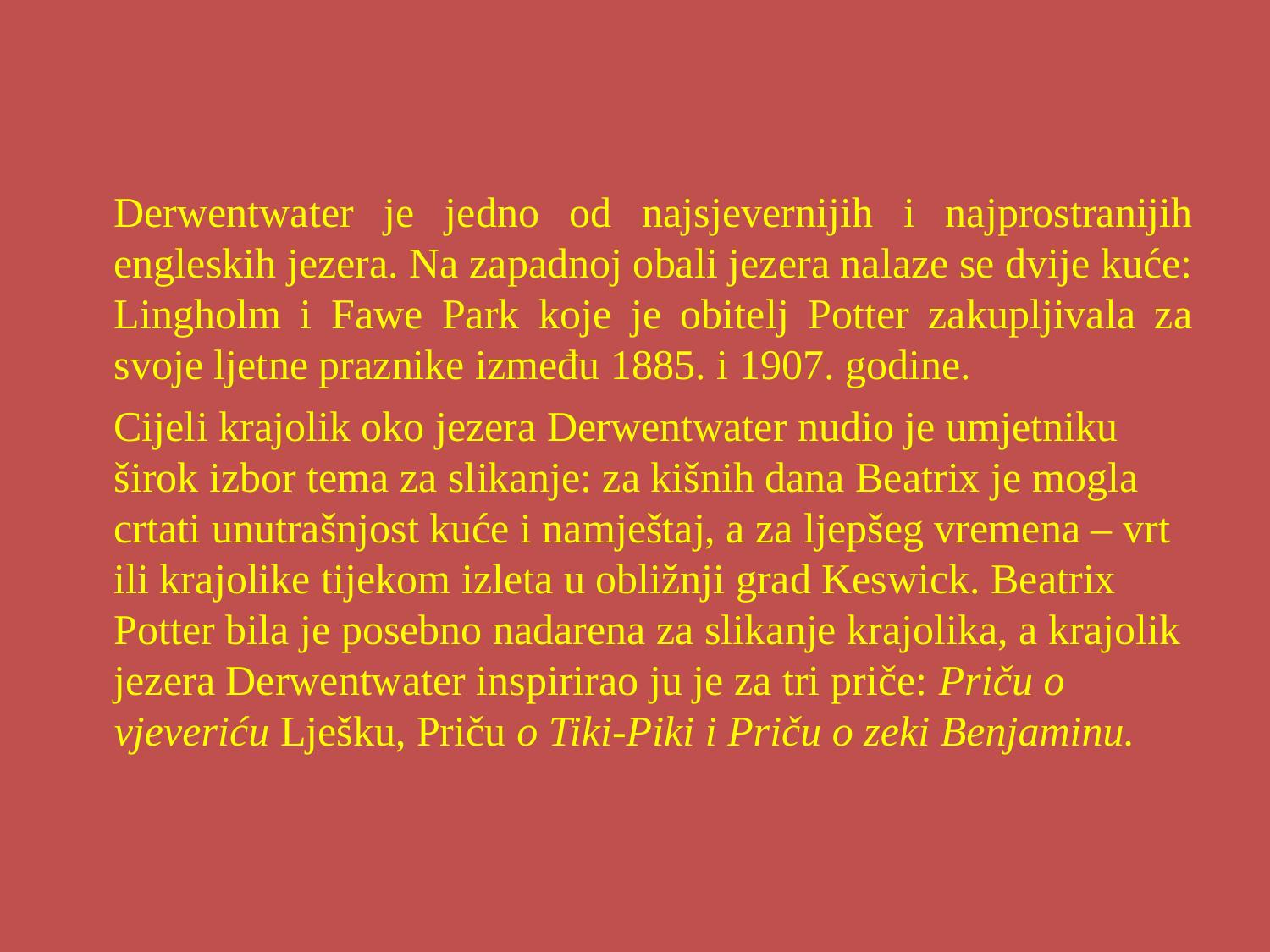

# Derwentwater je jedno od najsjevernijih i najprostranijih engleskih jezera. Na zapadnoj obali jezera nalaze se dvije kuće: Lingholm i Fawe Park koje je obitelj Potter zakupljivala za svoje ljetne praznike između 1885. i 1907. godine.
Cijeli krajolik oko jezera Derwentwater nudio je umjetniku širok izbor tema za slikanje: za kišnih dana Beatrix je mogla crtati unutrašnjost kuće i namještaj, a za ljepšeg vremena – vrt ili krajolike tijekom izleta u obližnji grad Keswick. Beatrix Potter bila je posebno nadarena za slikanje krajolika, a krajolik jezera Derwentwater inspirirao ju je za tri priče: Priču o vjeveriću Lješku, Priču o Tiki-Piki i Priču o zeki Benjaminu.